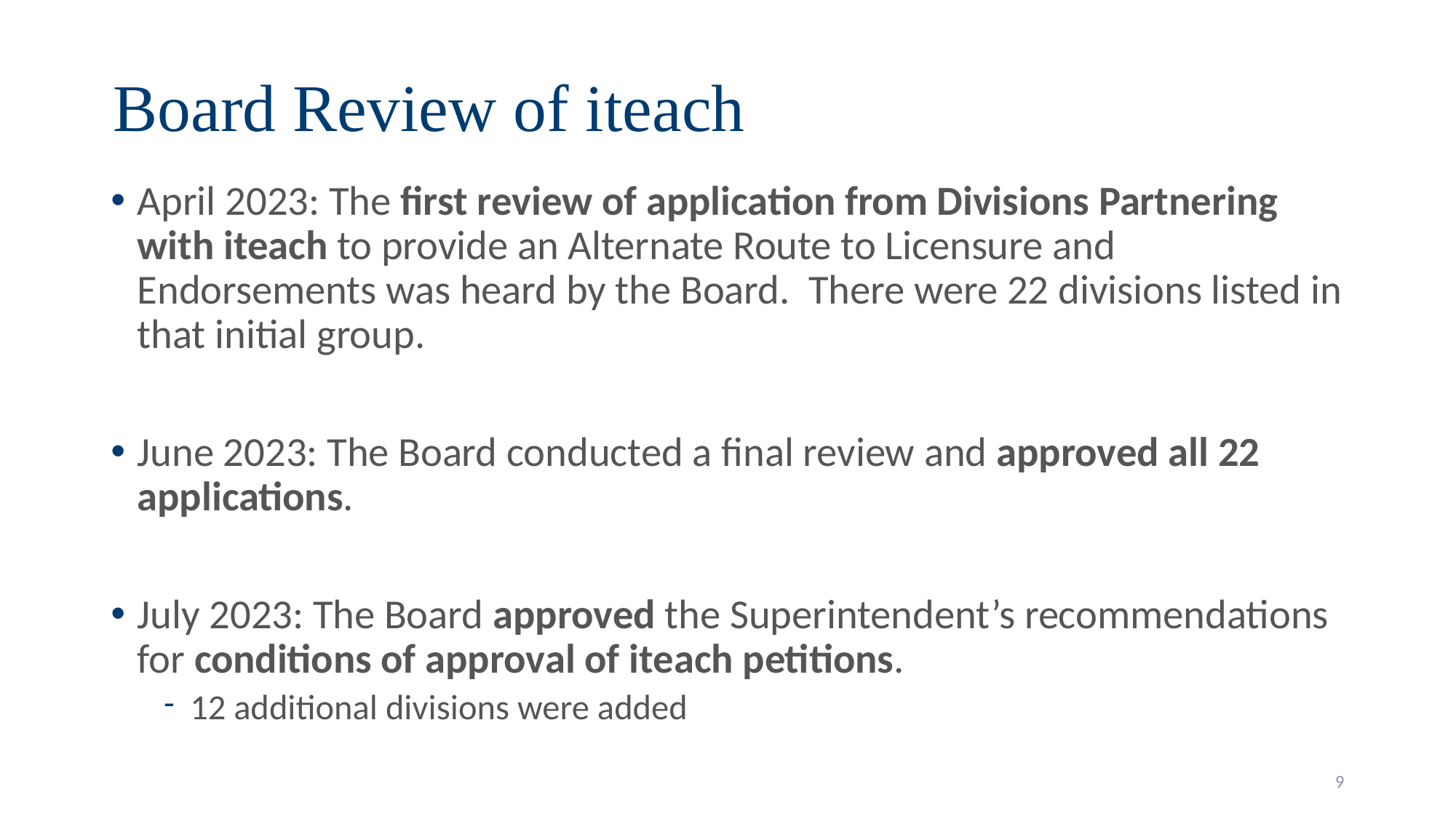

Board Review of iteach
April 2023: The first review of application from Divisions Partnering with iteach to provide an Alternate Route to Licensure and Endorsements was heard by the Board.  There were 22 divisions listed in that initial group.

June 2023: The Board conducted a final review and approved all 22 applications.

July 2023: The Board approved the Superintendent’s recommendations for conditions of approval of iteach petitions.
12 additional divisions were added

9